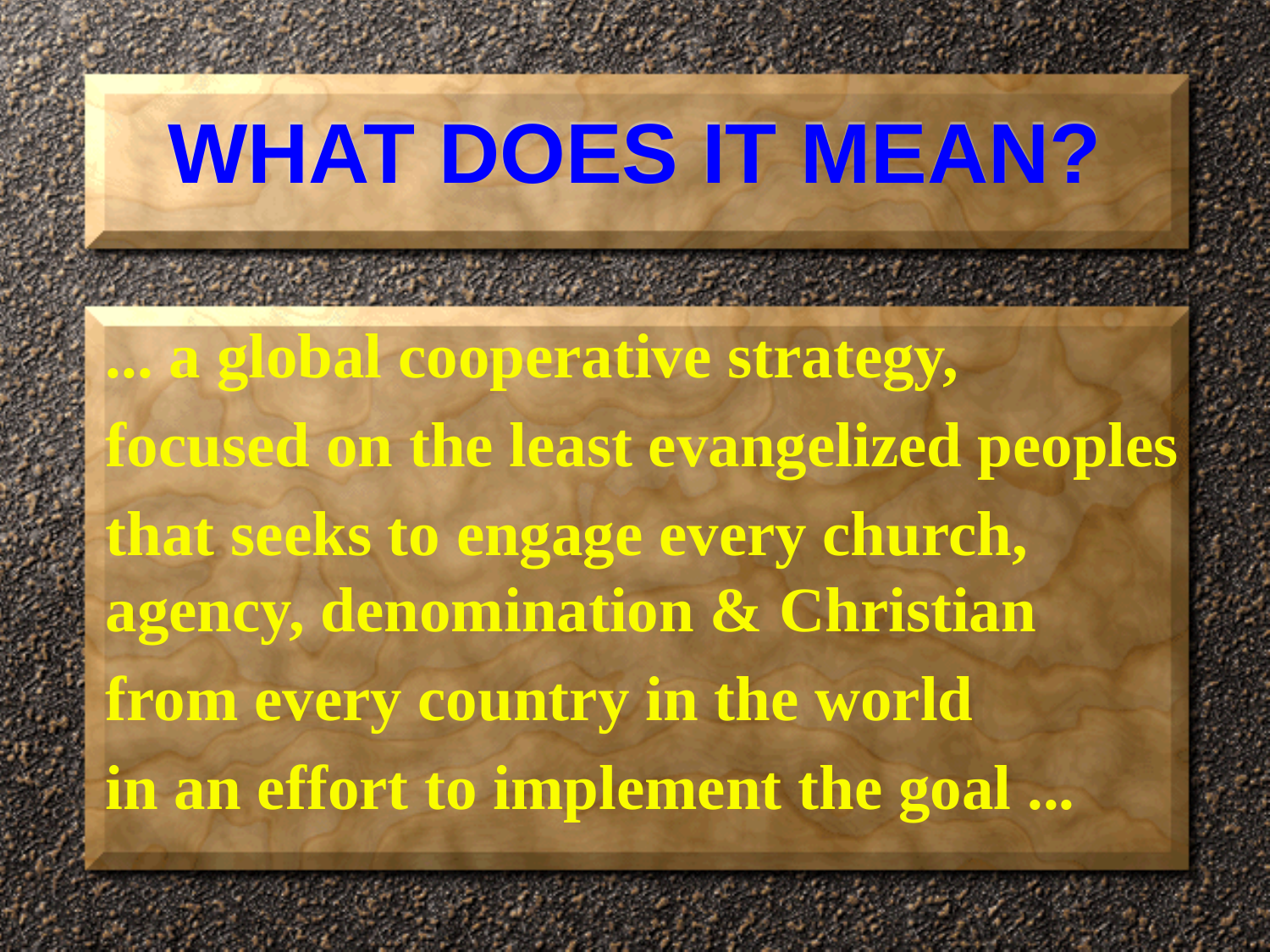

# WHAT DOES IT MEAN?

   ... a global cooperative strategy,
   focused on the least evangelized peoples
   that seeks to engage every church,      agency, denomination & Christian
	from every country in the world
   in an effort to implement the goal ...